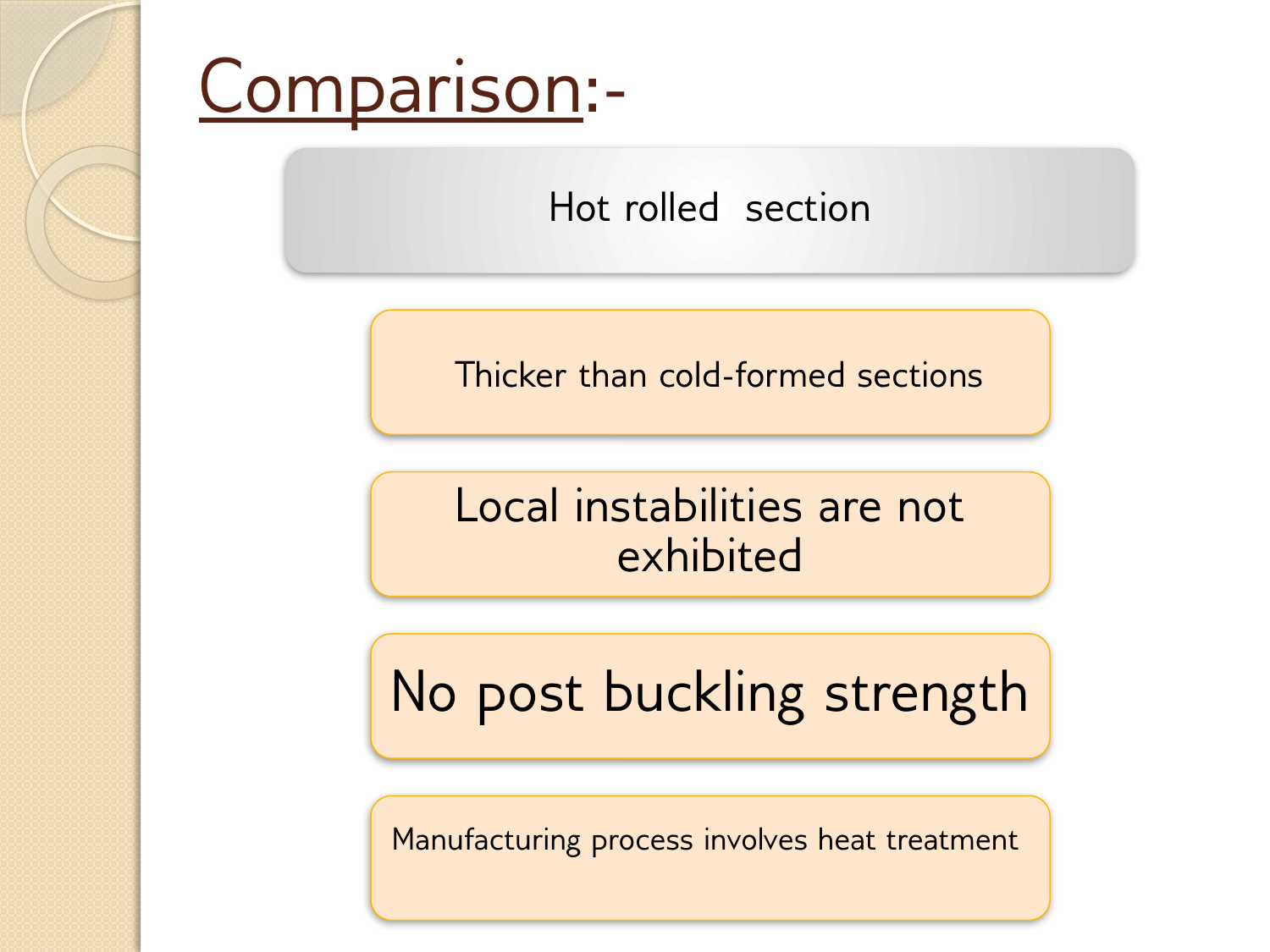

# Comparison:-
Hot rolled  section
 Thicker than cold-formed sections
Local instabilities are not exhibited
Cold formed section
No post buckling strength
Manufacturing process involves heat treatment